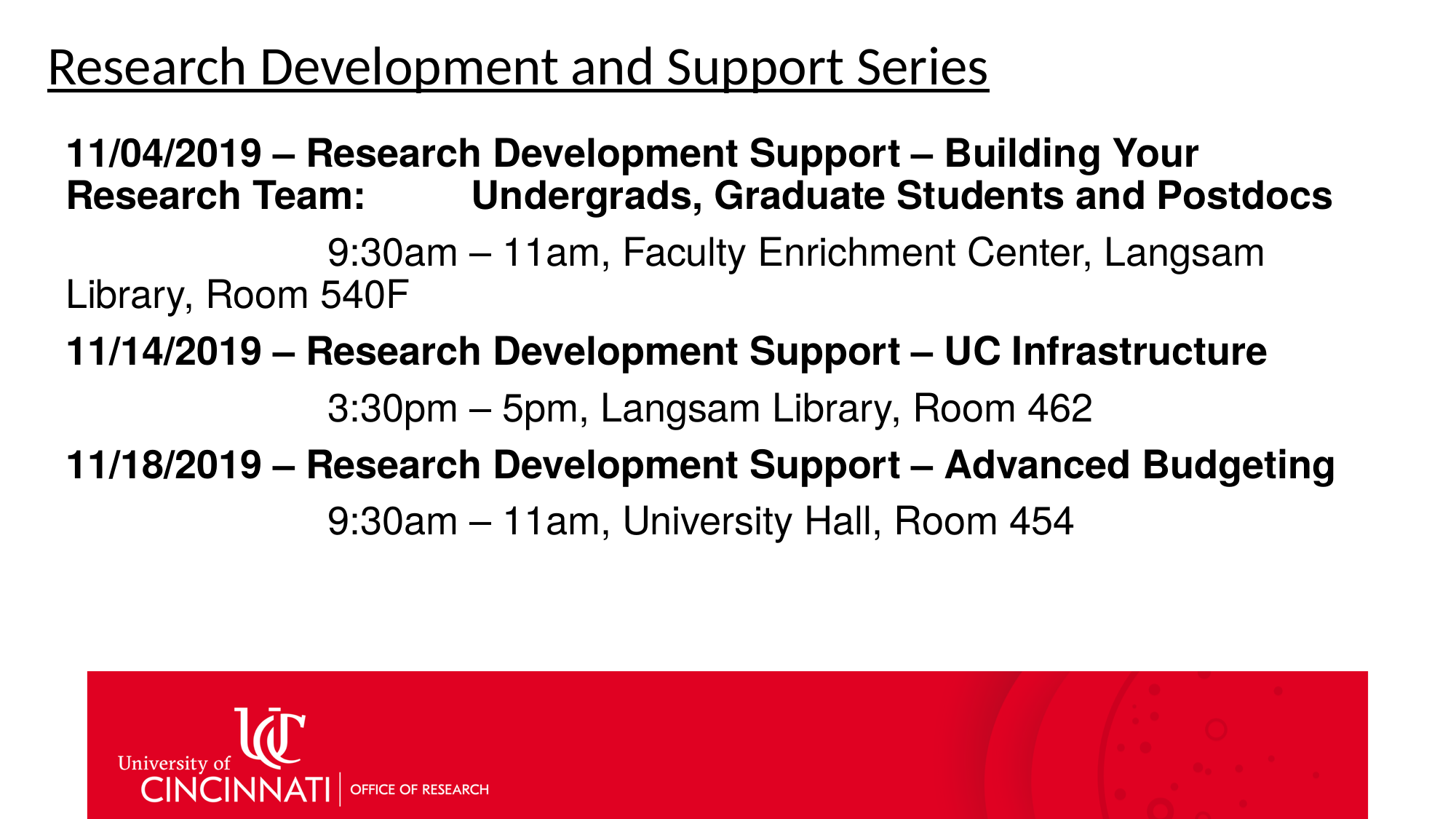

# Research Development and Support Series
11/04/2019 – Research Development Support – Building Your Research Team: 			Undergrads, Graduate Students and Postdocs
                        9:30am – 11am, Faculty Enrichment Center, Langsam Library, Room 540F
11/14/2019 – Research Development Support – UC Infrastructure
                        3:30pm – 5pm, Langsam Library, Room 462
11/18/2019 – Research Development Support – Advanced Budgeting
                        9:30am – 11am, University Hall, Room 454